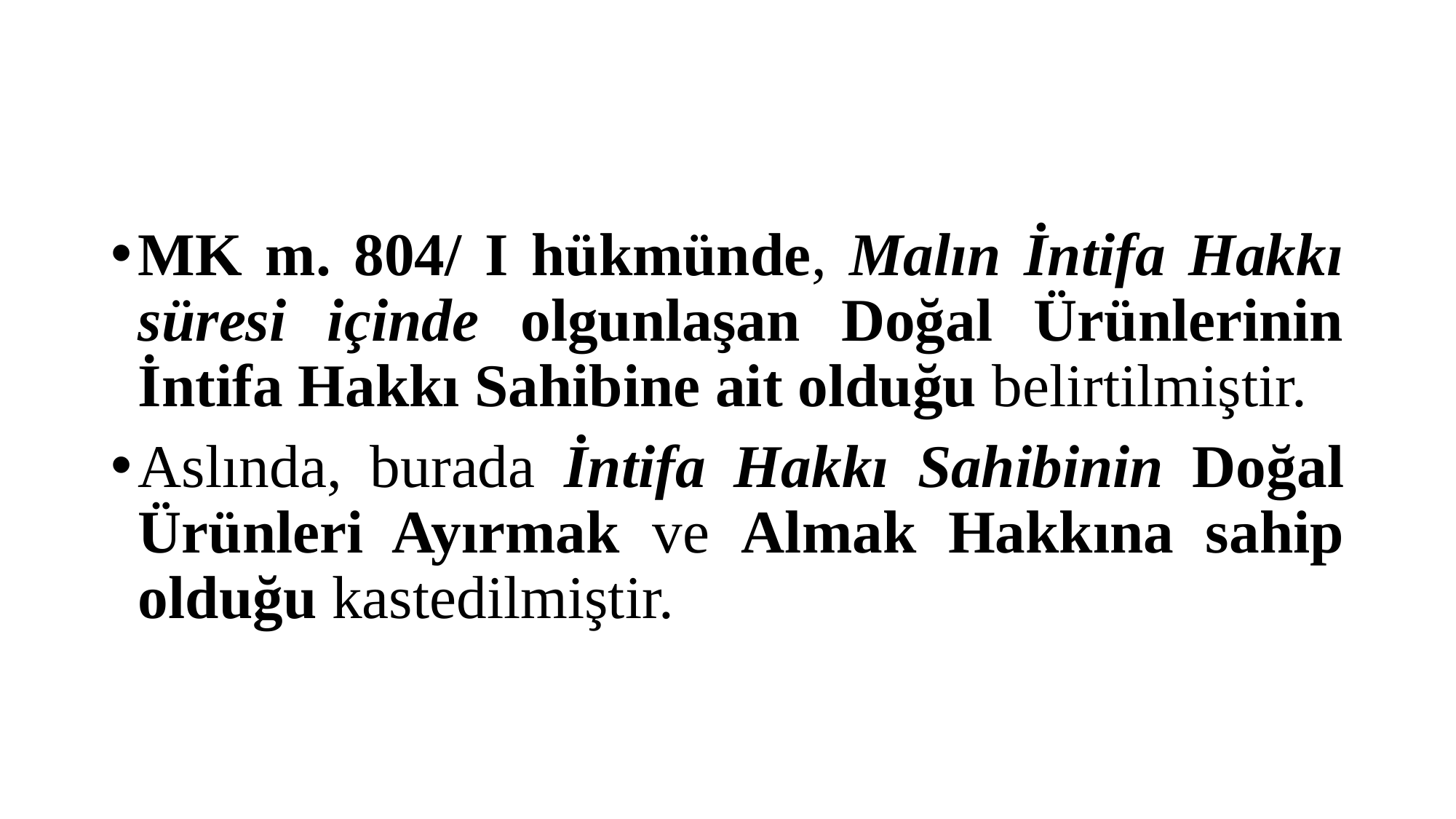

#
MK m. 804/ I hükmünde, Malın İntifa Hakkı süresi içinde olgunlaşan Doğal Ürünlerinin İntifa Hakkı Sahibine ait olduğu belirtilmiştir.
Aslında, burada İntifa Hakkı Sahibinin Doğal Ürünleri Ayırmak ve Almak Hakkına sahip olduğu kastedilmiştir.